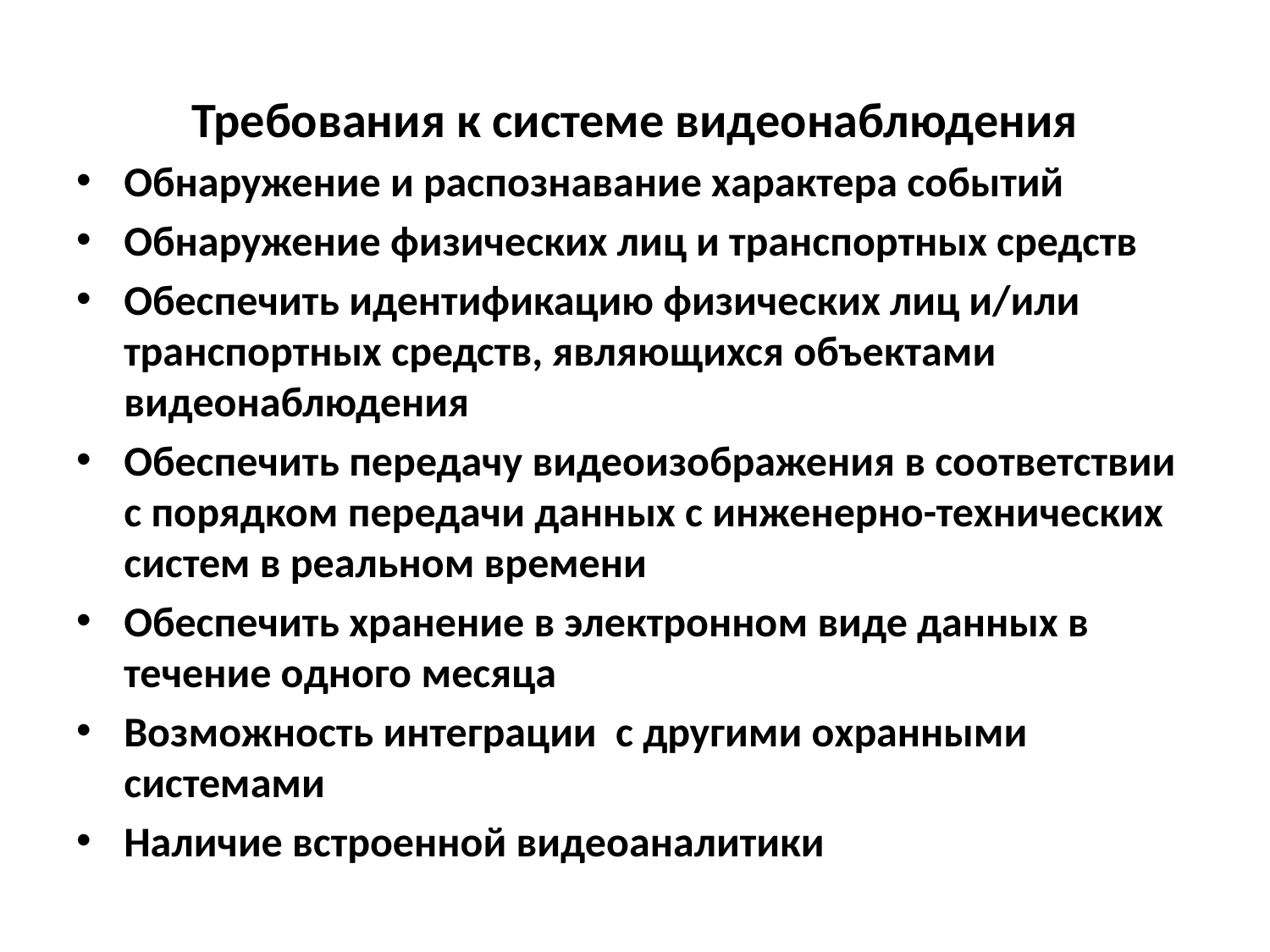

# Требования к системе видеонаблюдения
Обнаружение и распознавание характера событий
Обнаружение физических лиц и транспортных средств
Обеспечить идентификацию физических лиц и/или транспортных средств, являющихся объектами видеонаблюдения
Обеспечить передачу видеоизображения в соответствии с порядком передачи данных с инженерно-технических систем в реальном времени
Обеспечить хранение в электронном виде данных в течение одного месяца
Возможность интеграции  с другими охранными системами
Наличие встроенной видеоаналитики
15